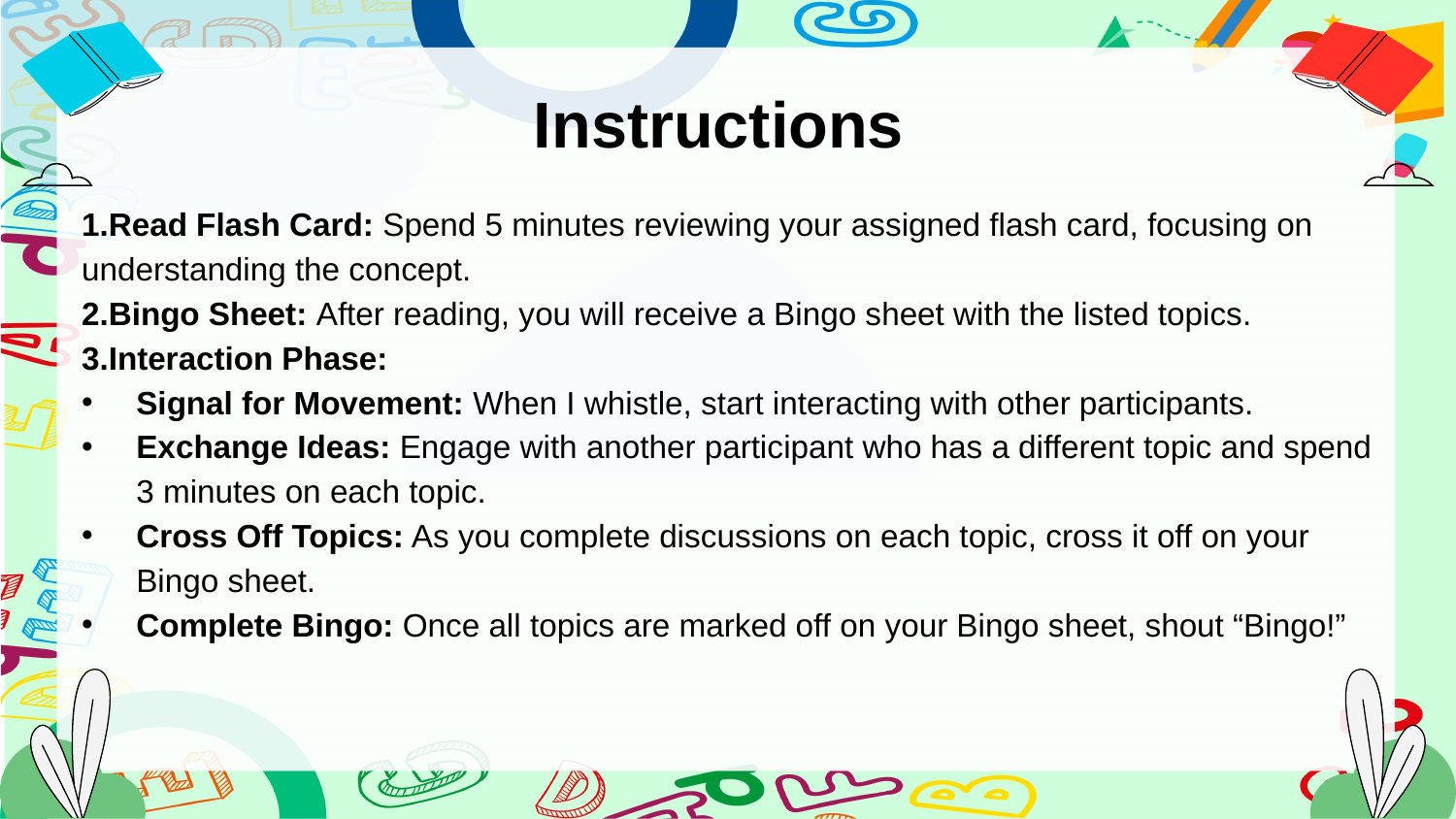

# Instructions
1.Read Flash Card: Spend 5 minutes reviewing your assigned flash card, focusing on understanding the concept.
2.Bingo Sheet: After reading, you will receive a Bingo sheet with the listed topics.
3.Interaction Phase:
Signal for Movement: When I whistle, start interacting with other participants.
Exchange Ideas: Engage with another participant who has a different topic and spend 3 minutes on each topic.
Cross Off Topics: As you complete discussions on each topic, cross it off on your Bingo sheet.
Complete Bingo: Once all topics are marked off on your Bingo sheet, shout “Bingo!”